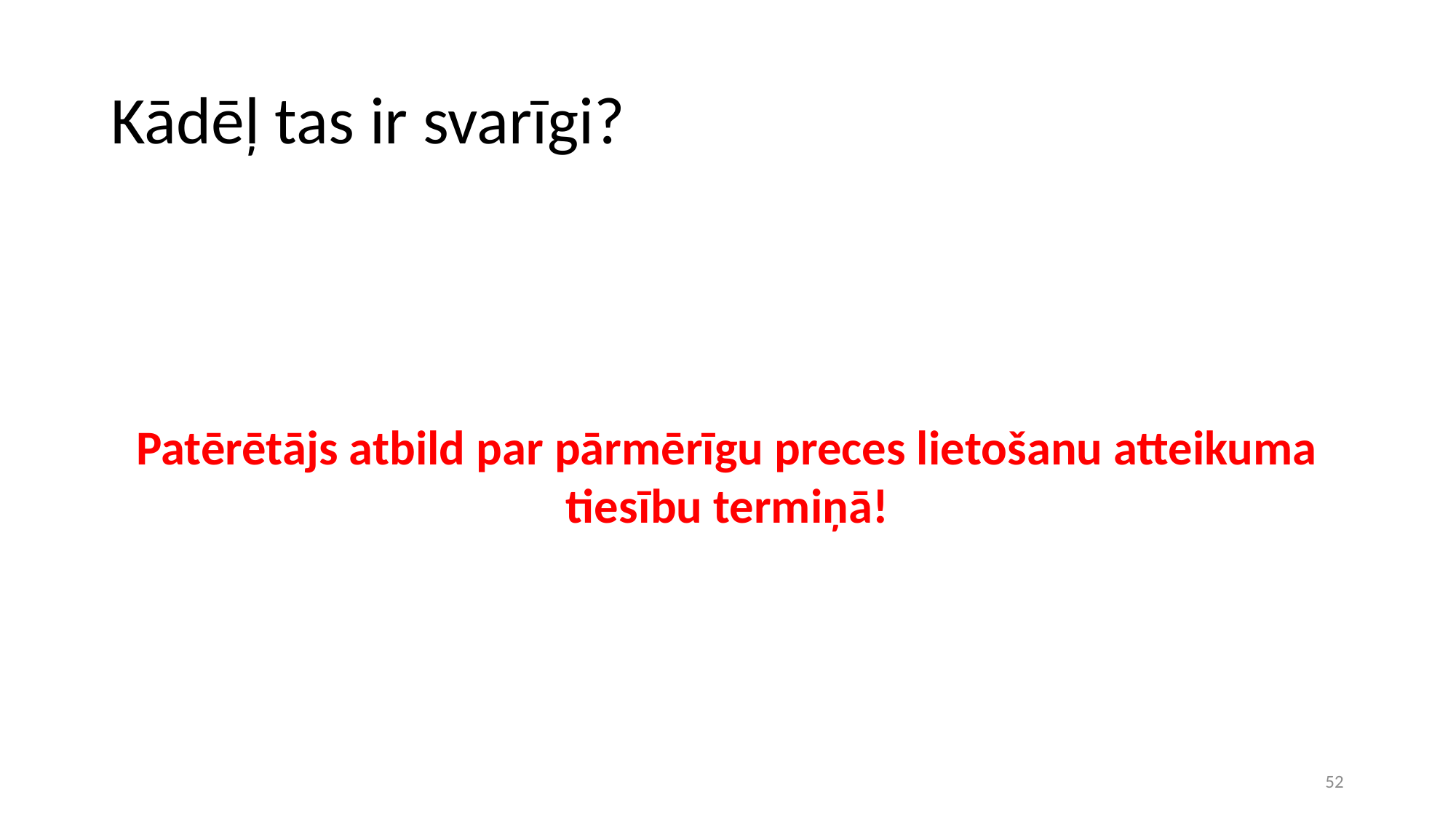

Kādēļ tas ir svarīgi?
Patērētājs atbild par pārmērīgu preces lietošanu atteikuma tiesību termiņā!
52